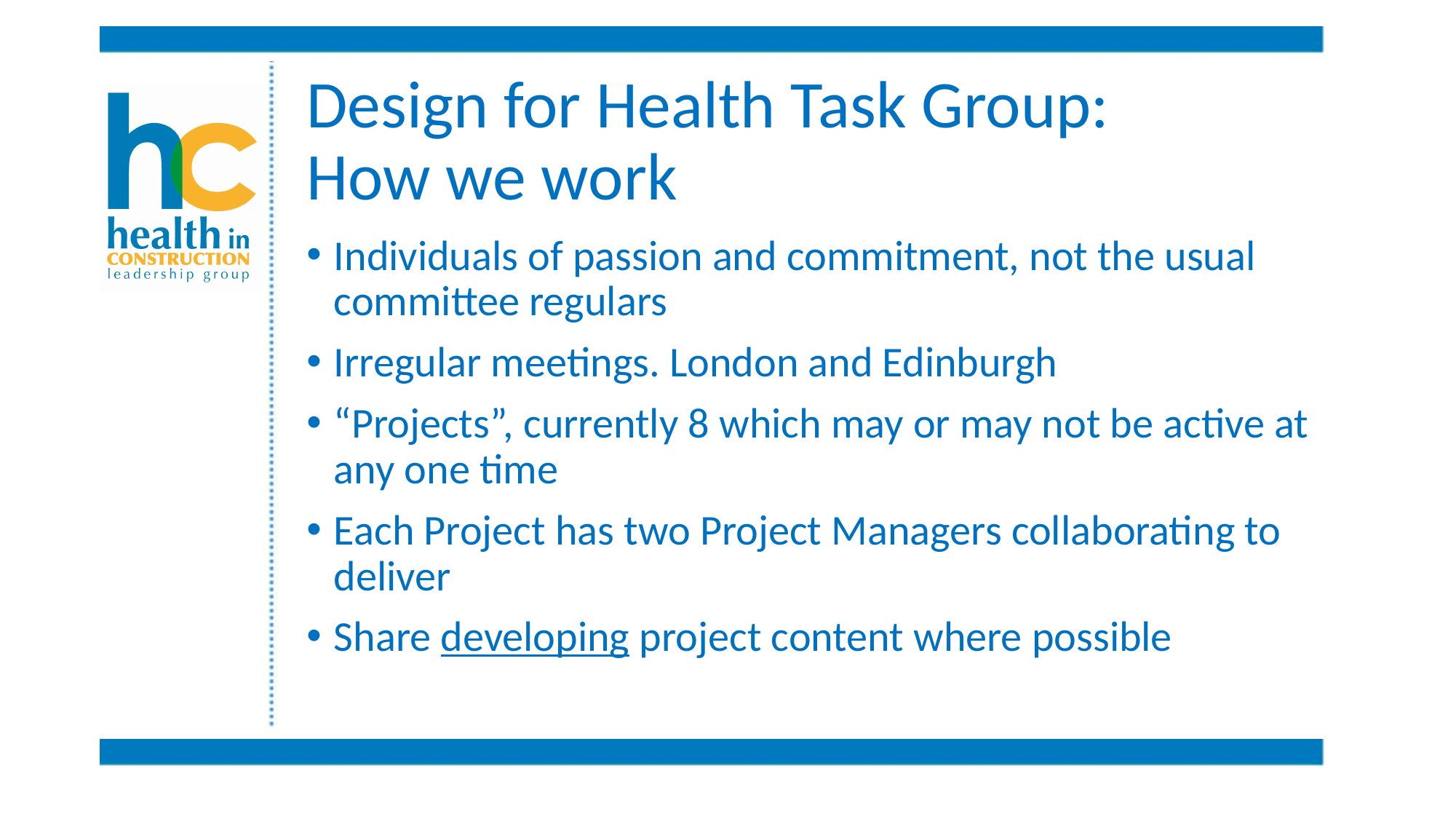

# Design for Health Task Group: How we work
Individuals of passion and commitment, not the usual committee regulars
Irregular meetings. London and Edinburgh
“Projects”, currently 8 which may or may not be active at any one time
Each Project has two Project Managers collaborating to deliver
Share developing project content where possible